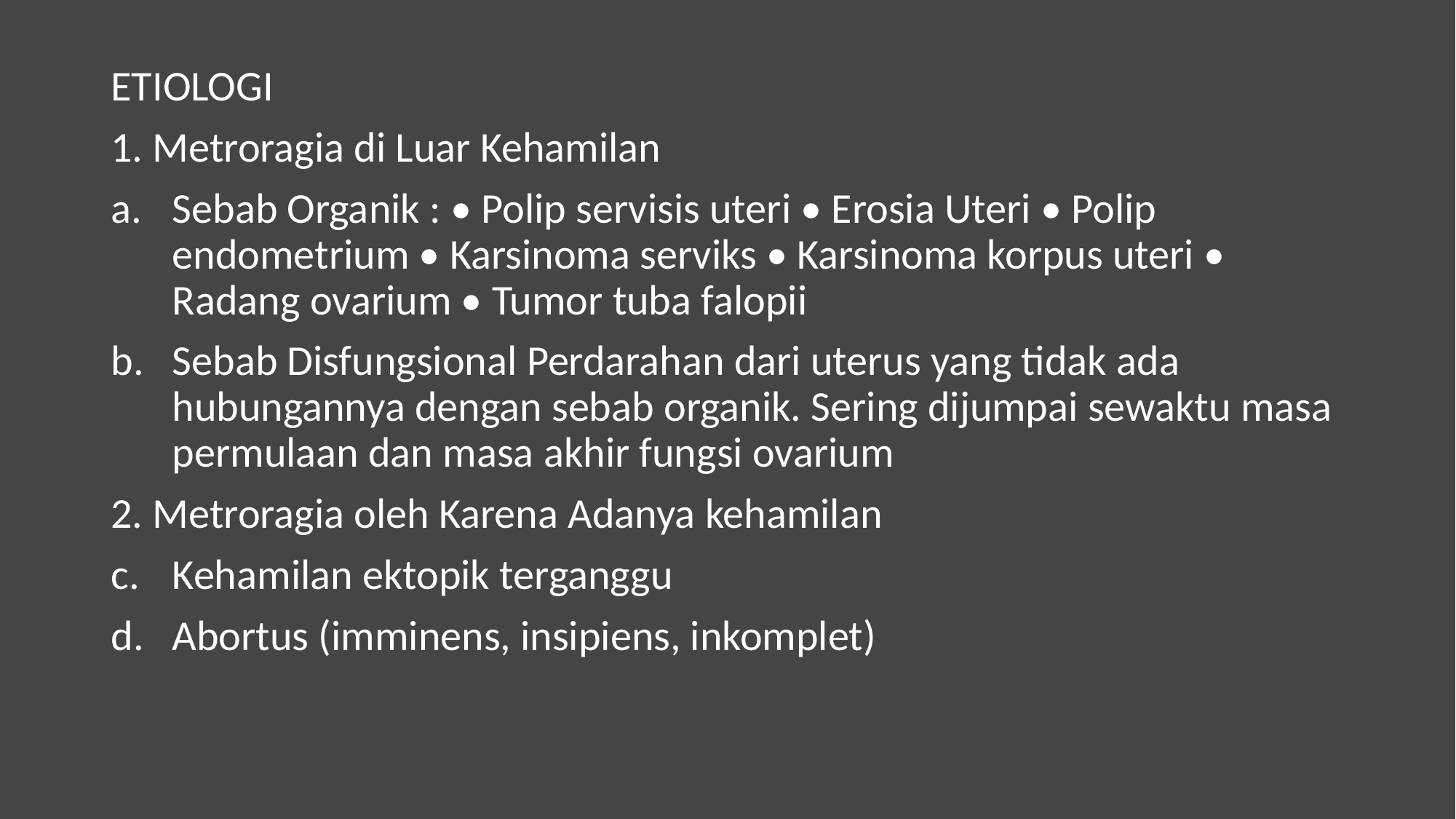

ETIOLOGI
1. Metroragia di Luar Kehamilan
Sebab Organik : • Polip servisis uteri • Erosia Uteri • Polip endometrium • Karsinoma serviks • Karsinoma korpus uteri • Radang ovarium • Tumor tuba falopii
Sebab Disfungsional Perdarahan dari uterus yang tidak ada hubungannya dengan sebab organik. Sering dijumpai sewaktu masa permulaan dan masa akhir fungsi ovarium
2. Metroragia oleh Karena Adanya kehamilan
Kehamilan ektopik terganggu
Abortus (imminens, insipiens, inkomplet)